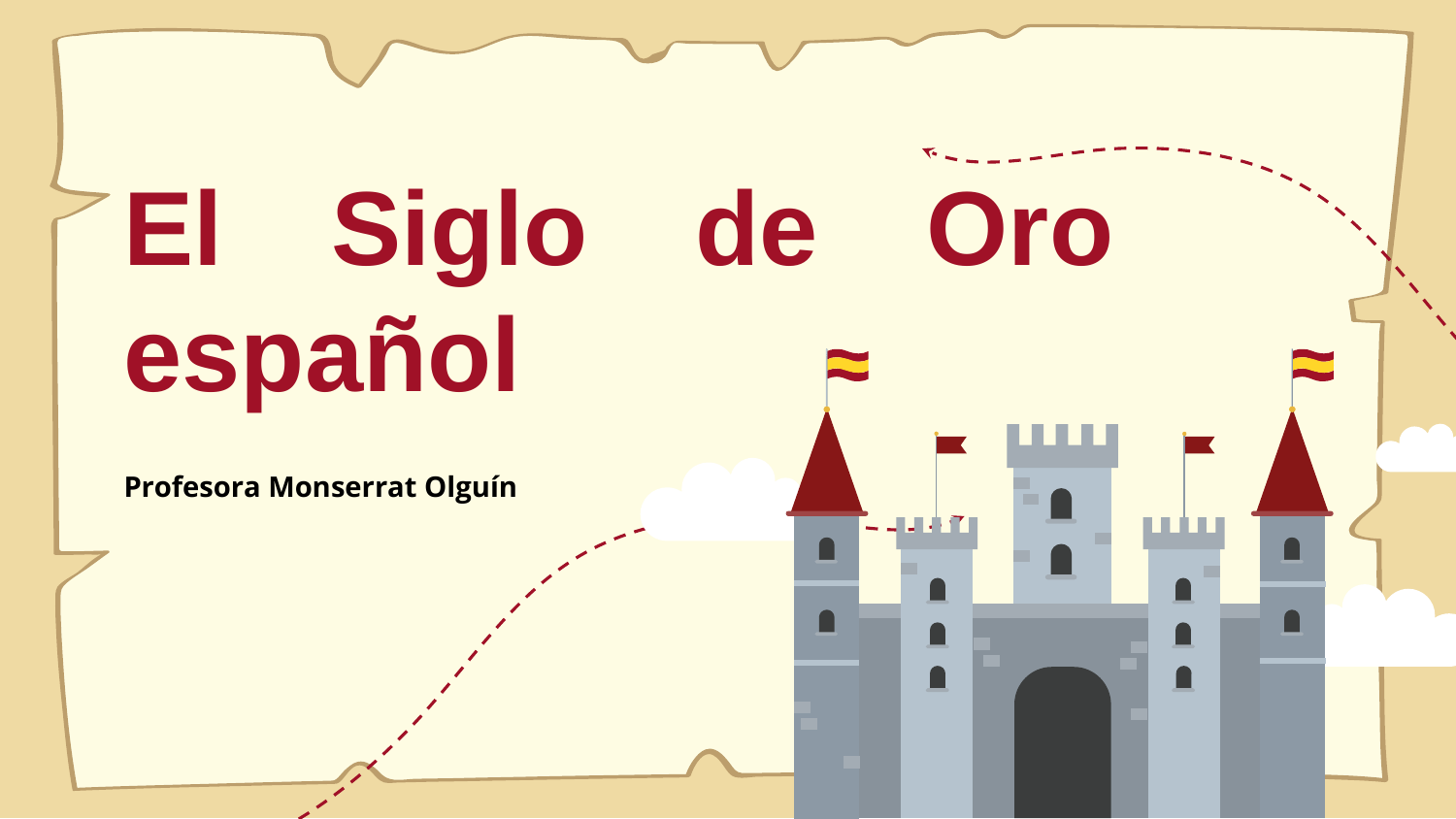

# El Siglo de Oro español
Profesora Monserrat Olguín